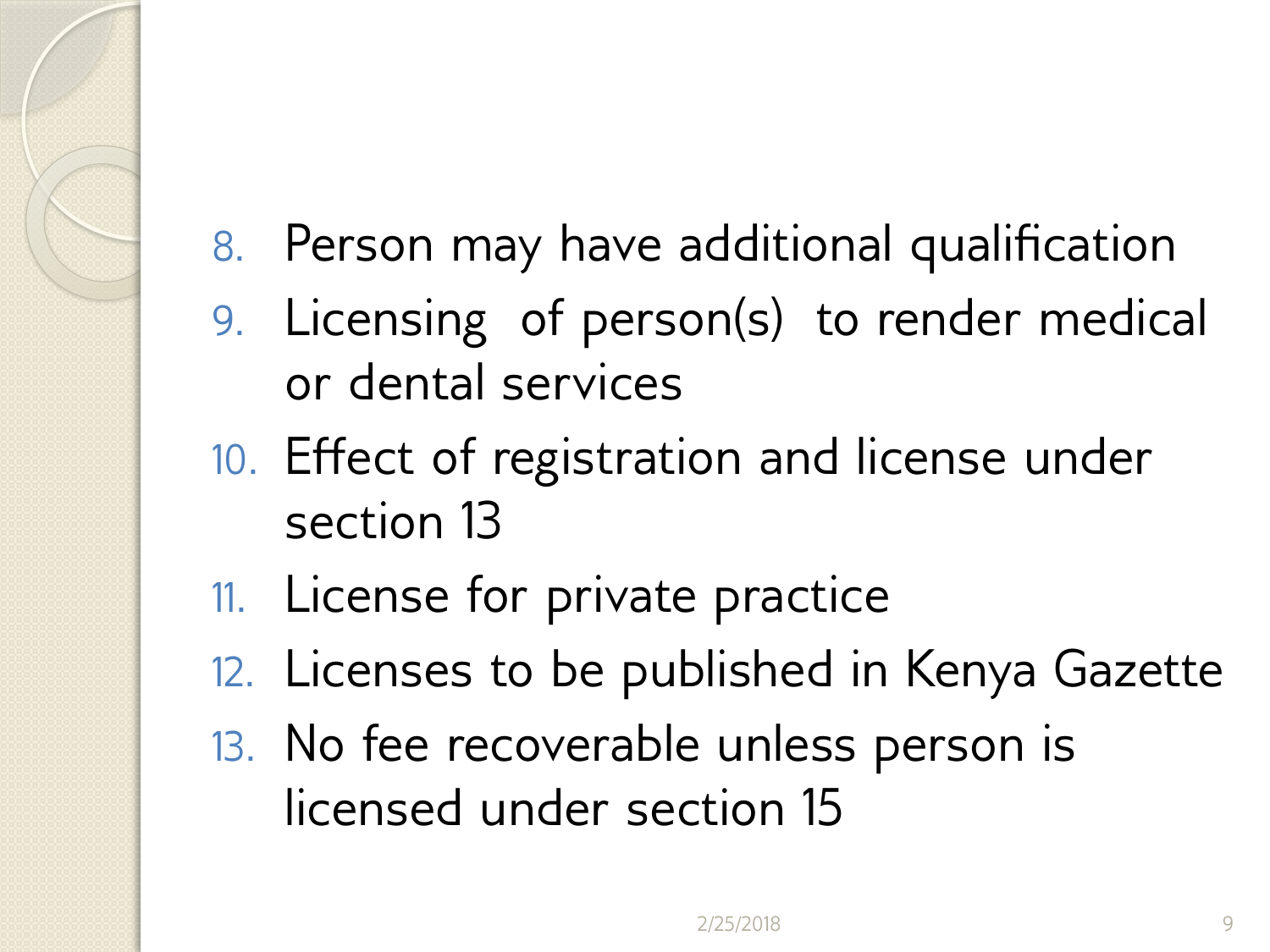

#
Person may have additional qualification
Licensing  of person(s)  to render medical or dental services
Effect of registration and license under section 13
License for private practice
Licenses to be published in Kenya Gazette
No fee recoverable unless person is licensed under section 15

2/25/2018

9